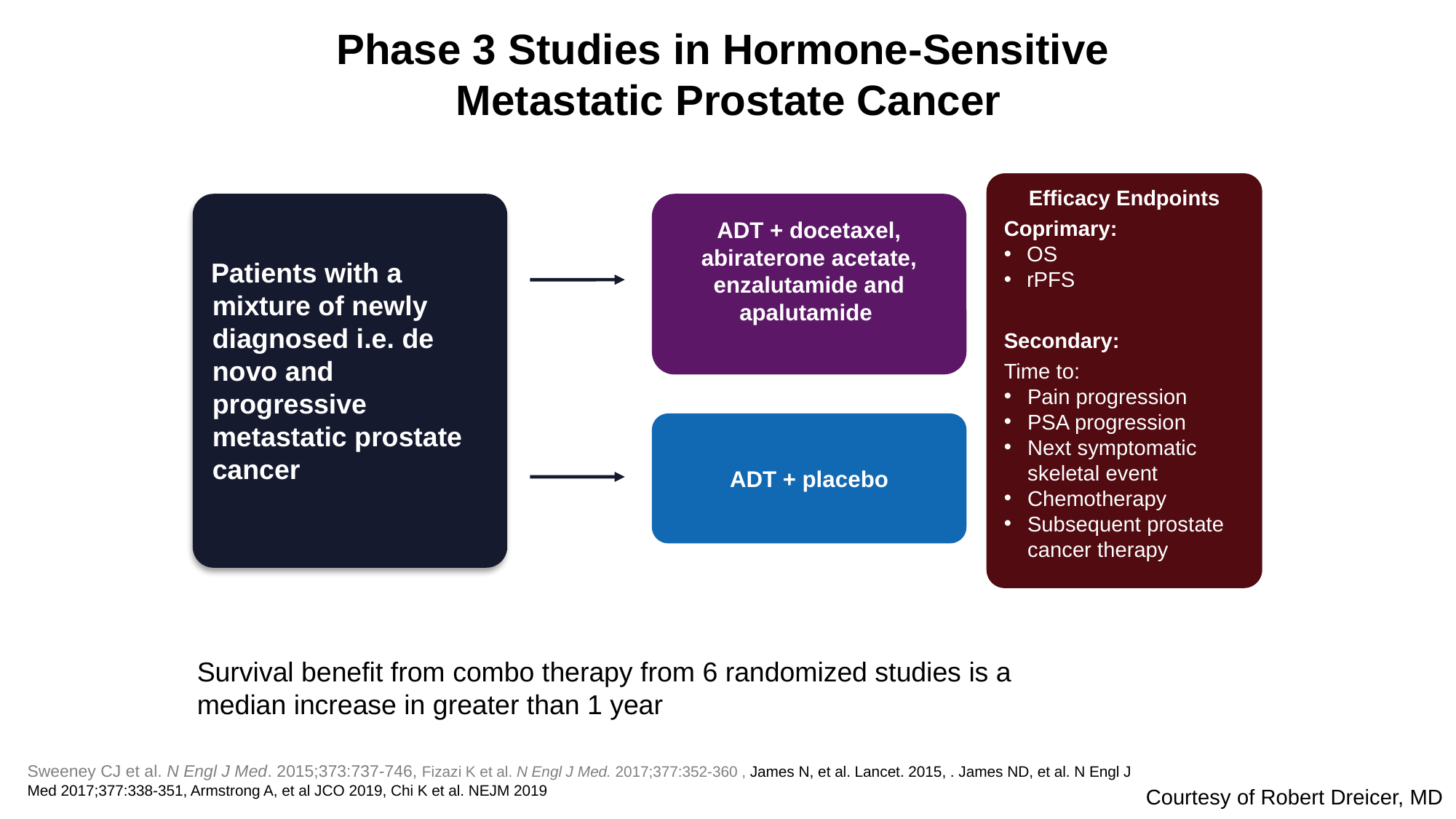

Phase 3 Studies in Hormone-Sensitive
Metastatic Prostate Cancer
Efficacy Endpoints
Coprimary:
OS
rPFS

Secondary:
Time to:
Pain progression
PSA progression
Next symptomatic skeletal event
Chemotherapy
Subsequent prostate cancer therapy
Patients with a mixture of newly diagnosed i.e. de novo and progressive metastatic prostate cancer

ADT + docetaxel, abiraterone acetate, enzalutamide and apalutamide

ADT + placebo

Survival benefit from combo therapy from 6 randomized studies is a median increase in greater than 1 year
Sweeney CJ et al. N Engl J Med. 2015;373:737-746, Fizazi K et al. N Engl J Med. 2017;377:352-360 , James N, et al. Lancet. 2015, . James ND, et al. N Engl J Med 2017;377:338-351, Armstrong A, et al JCO 2019, Chi K et al. NEJM 2019
Courtesy of Robert Dreicer, MD